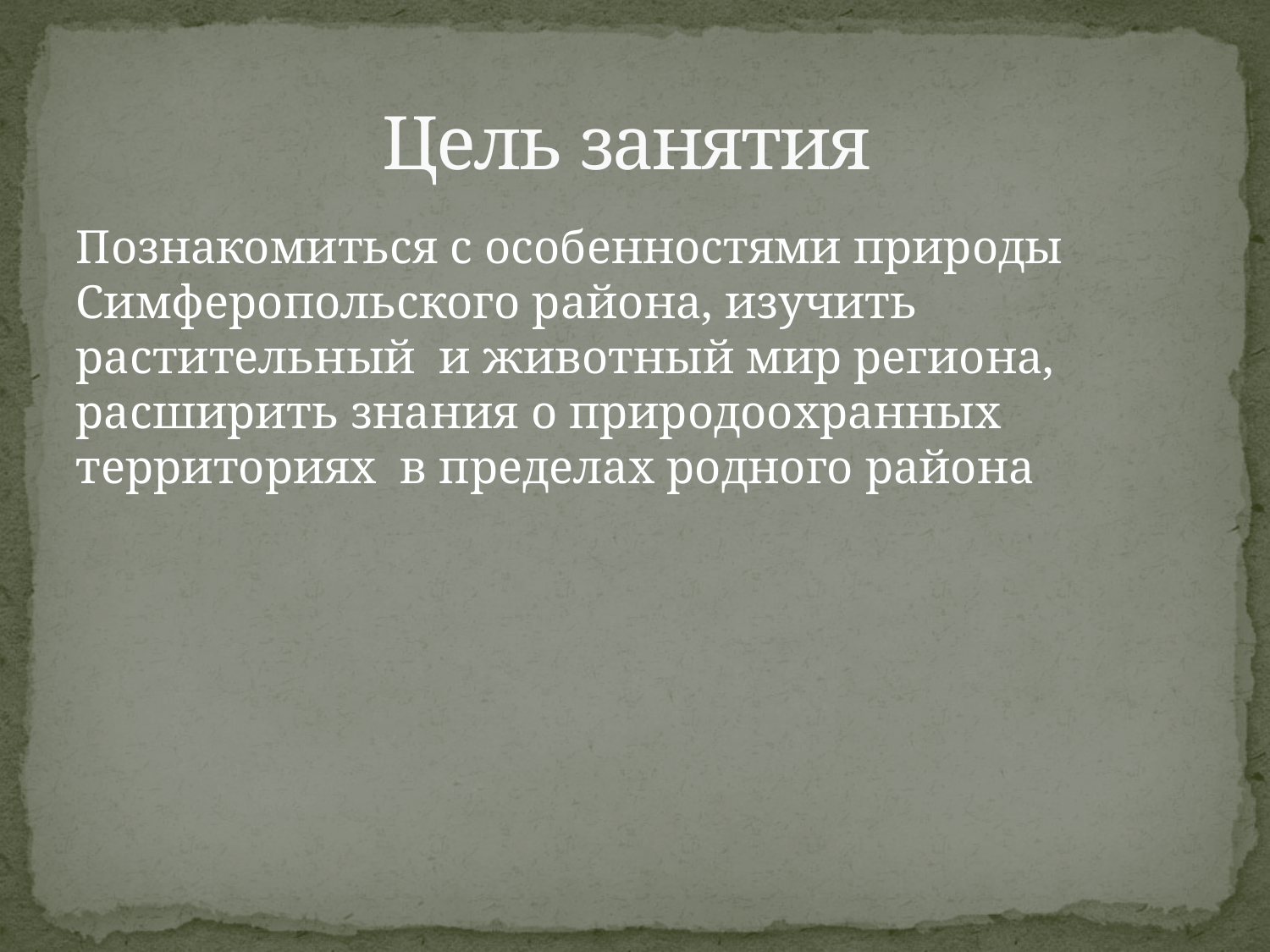

# Цель занятия
Познакомиться с особенностями природы  Симферопольского района, изучить растительный  и животный мир региона, расширить знания о природоохранных территориях  в пределах родного района